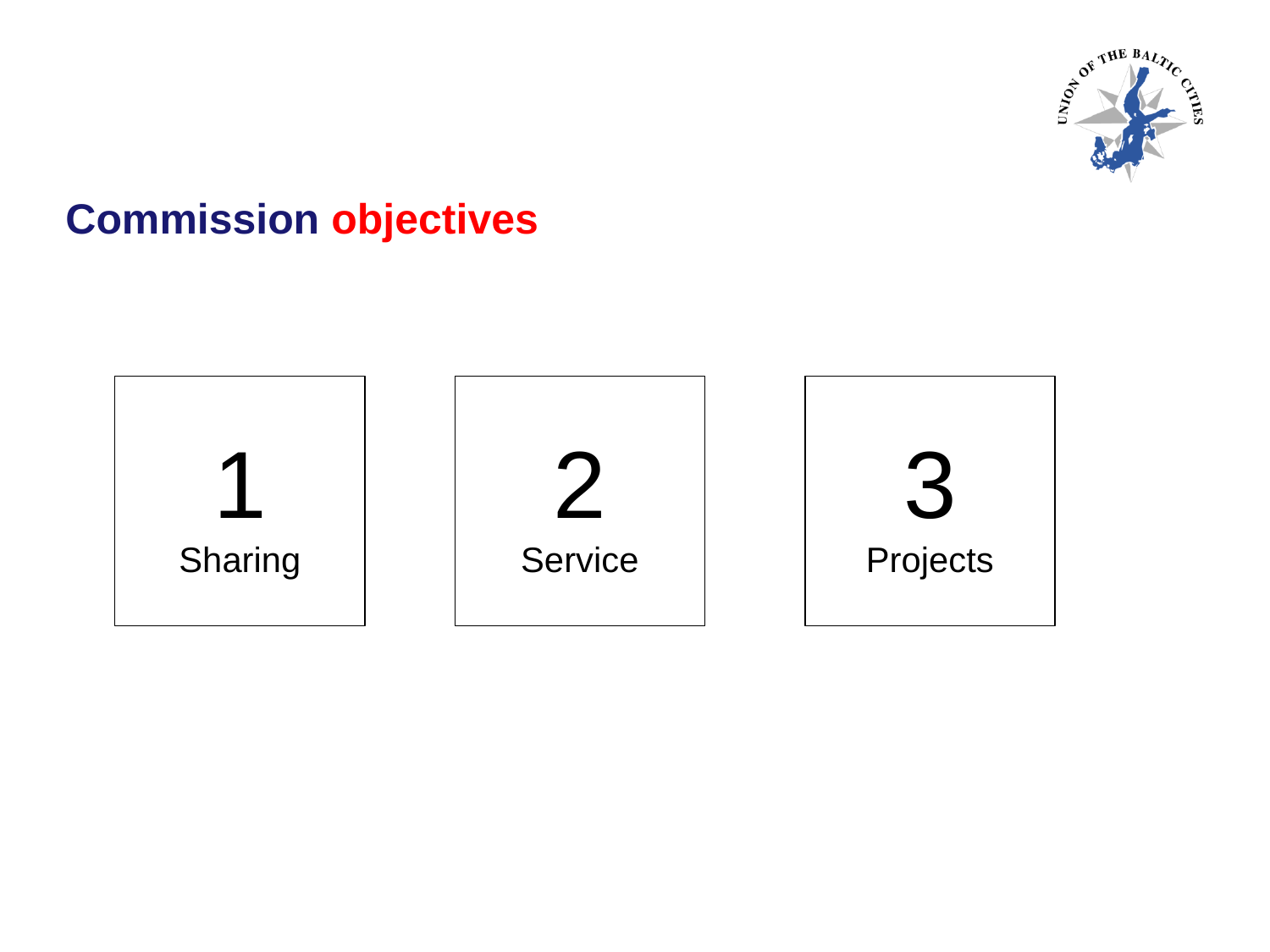

# Commission objectives
1
Sharing
2
Service
3
Projects